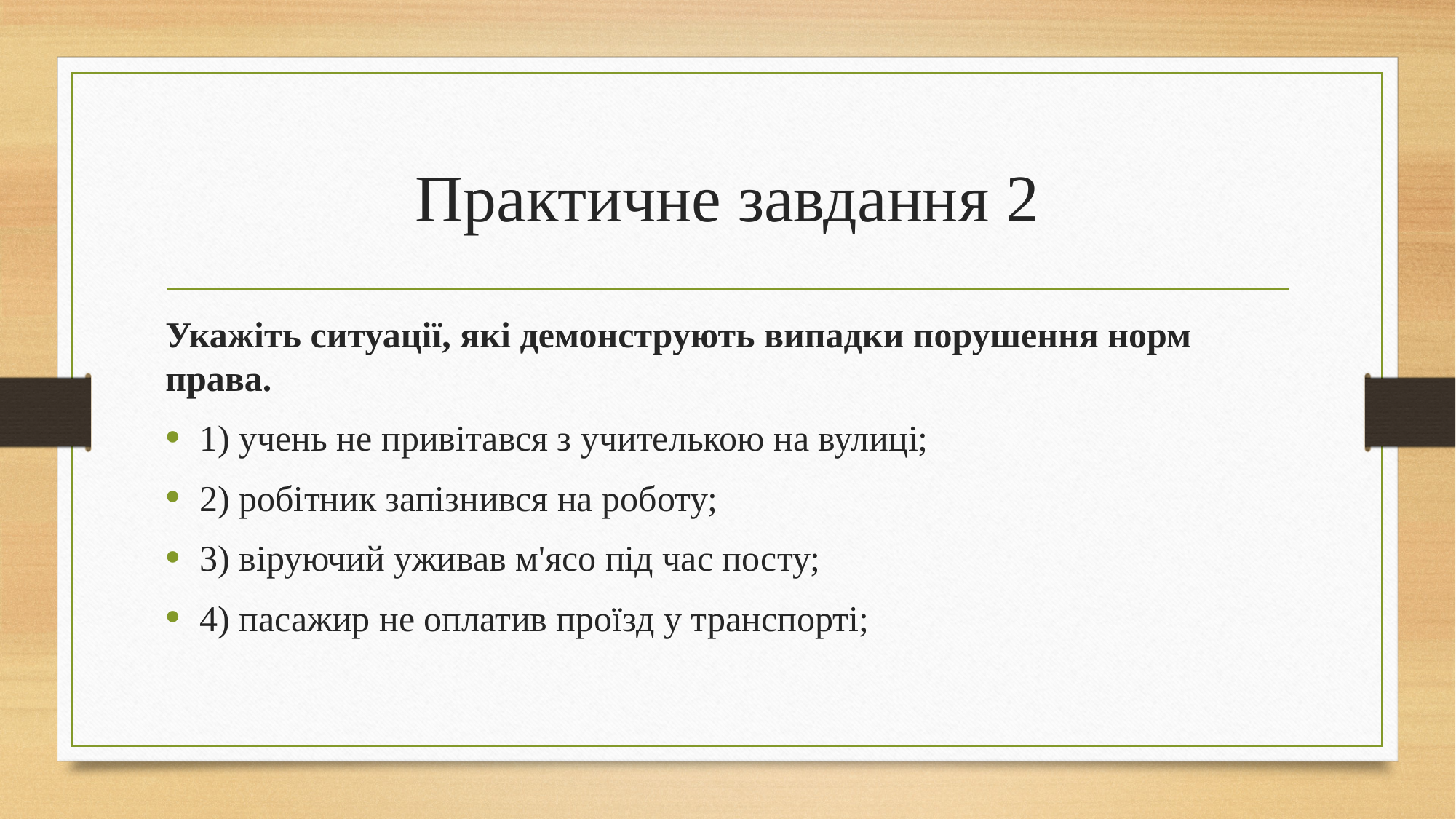

# Практичне завдання 2
Укажіть ситуації, які демонструють випадки порушення норм права.
1) учень не привітався з учителькою на вулиці;
2) робітник запізнився на роботу;
3) віруючий уживав м'ясо під час посту;
4) пасажир не оплатив проїзд у транспорті;